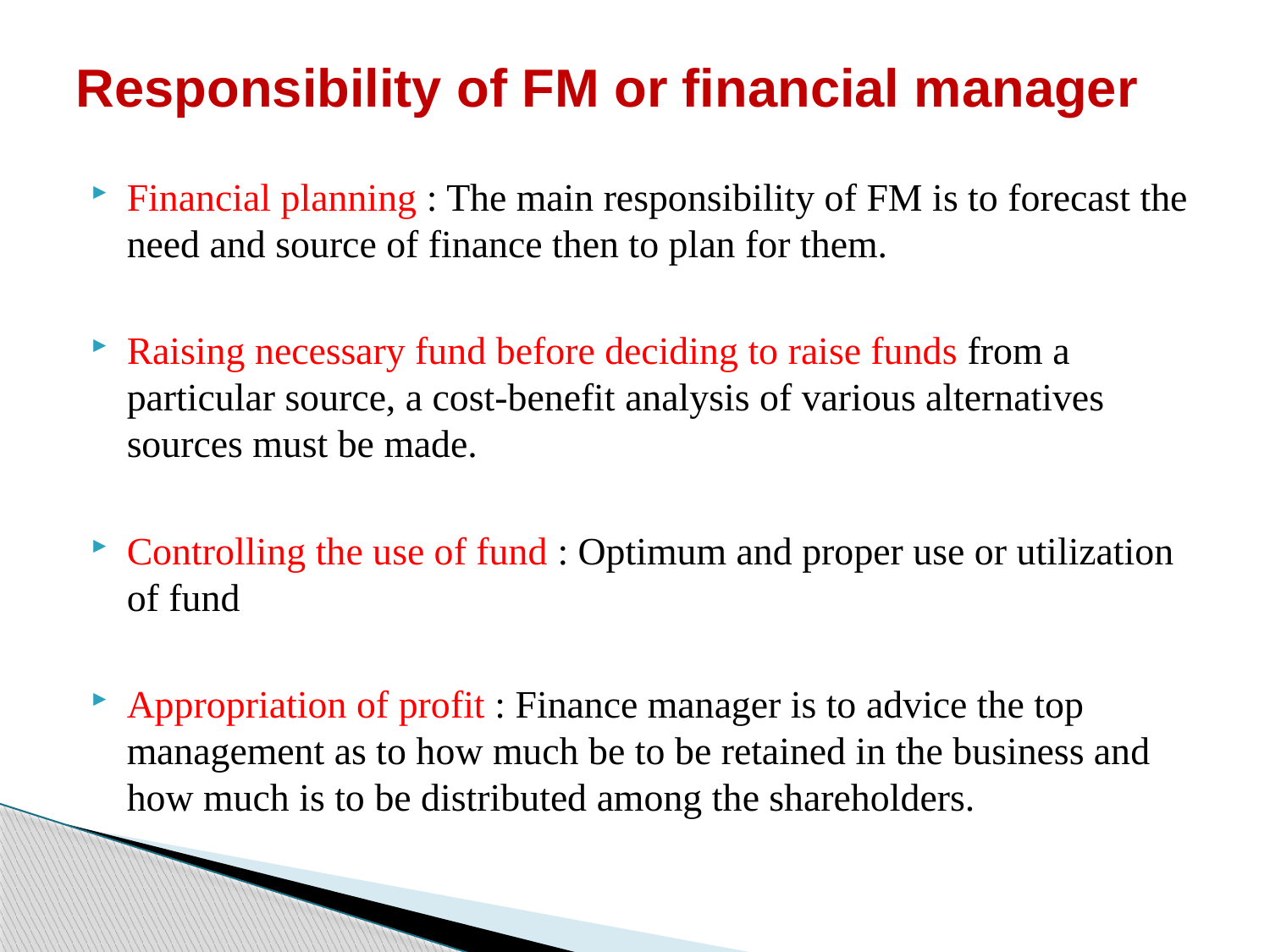

# Responsibility of FM or financial manager
Financial planning : The main responsibility of FM is to forecast the need and source of finance then to plan for them.

Raising necessary fund before deciding to raise funds from a particular source, a cost-benefit analysis of various alternatives sources must be made.

Controlling the use of fund : Optimum and proper use or utilization of fund

Appropriation of profit : Finance manager is to advice the top management as to how much be to be retained in the business and how much is to be distributed among the shareholders.